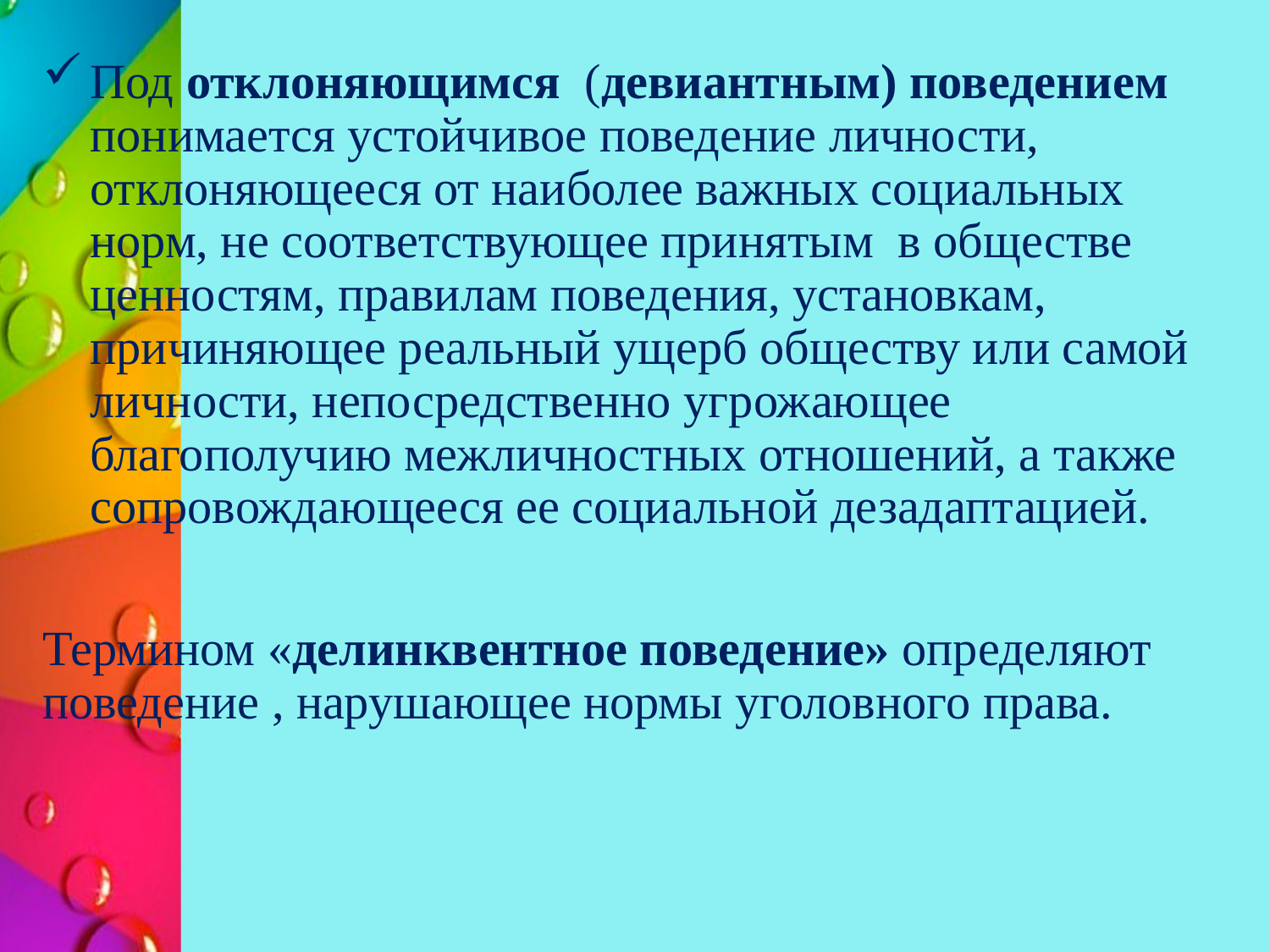

#
Под отклоняющимся  (девиантным) поведением понимается устойчивое поведение личности, отклоняющееся от наиболее важных социальных норм, не соответствующее принятым  в обществе ценностям, правилам поведения, установкам, причиняющее реальный ущерб обществу или самой личности, непосредственно угрожающее благополучию межличностных отношений, а также сопровождающееся ее социальной дезадаптацией.

Термином «делинквентное поведение» определяют поведение , нарушающее нормы уголовного права.